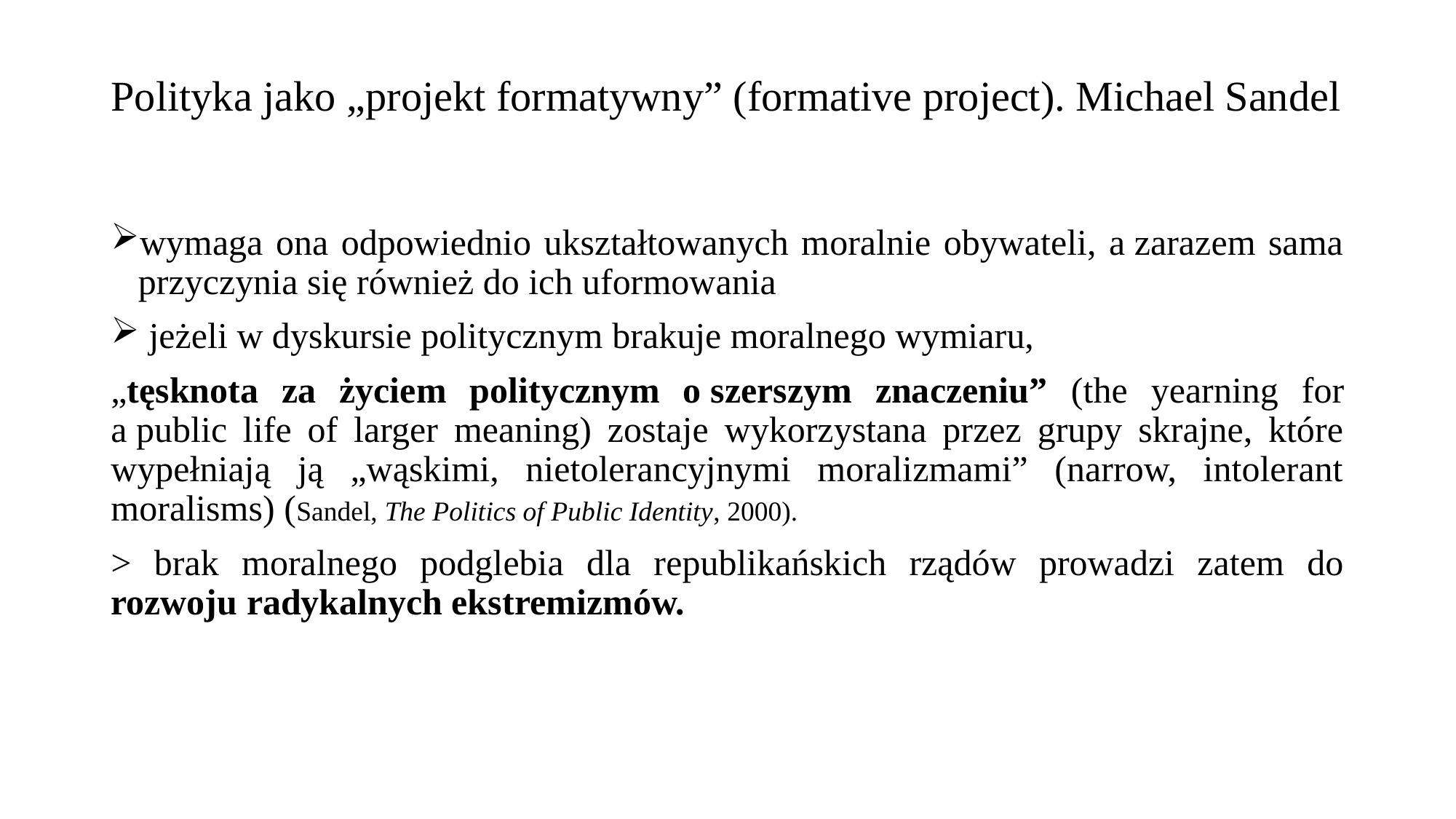

# Polityka jako „projekt formatywny” (formative project). Michael Sandel
wymaga ona odpowiednio ukształtowanych moralnie obywateli, a zarazem sama przyczynia się również do ich uformowania
 jeżeli w dyskursie politycznym brakuje moralnego wymiaru,
„tęsknota za życiem politycznym o szerszym znaczeniu” (the yearning for a public life of larger meaning) zostaje wykorzystana przez grupy skrajne, które wypełniają ją „wąskimi, nietolerancyjnymi moralizmami” (narrow, intolerant moralisms) (Sandel, The Politics of Public Identity, 2000).
> brak moralnego podglebia dla republikańskich rządów prowadzi zatem do rozwoju radykalnych ekstremizmów.